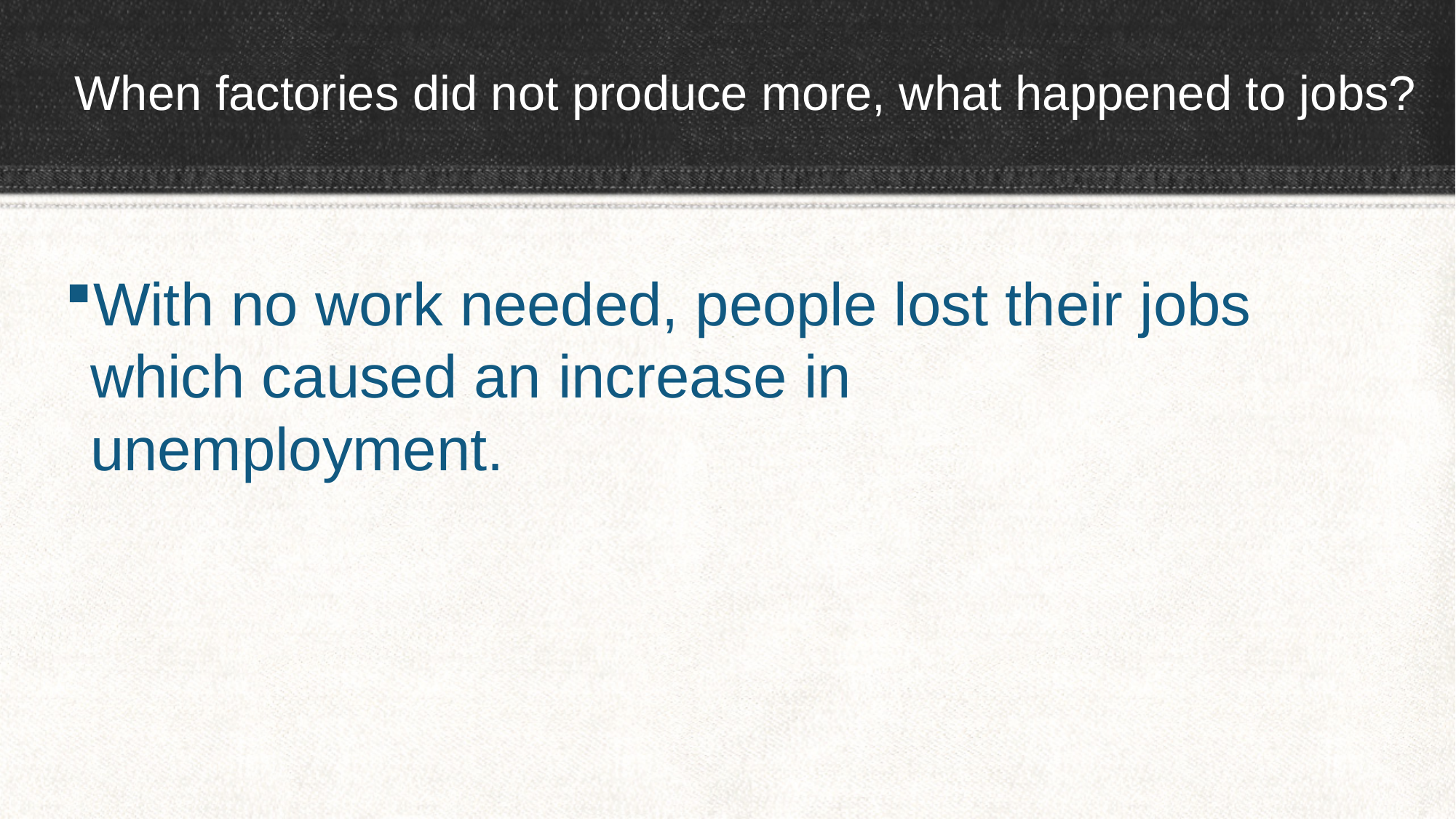

# When factories did not produce more, what happened to jobs?
With no work needed, people lost their jobs which caused an increase in unemployment.